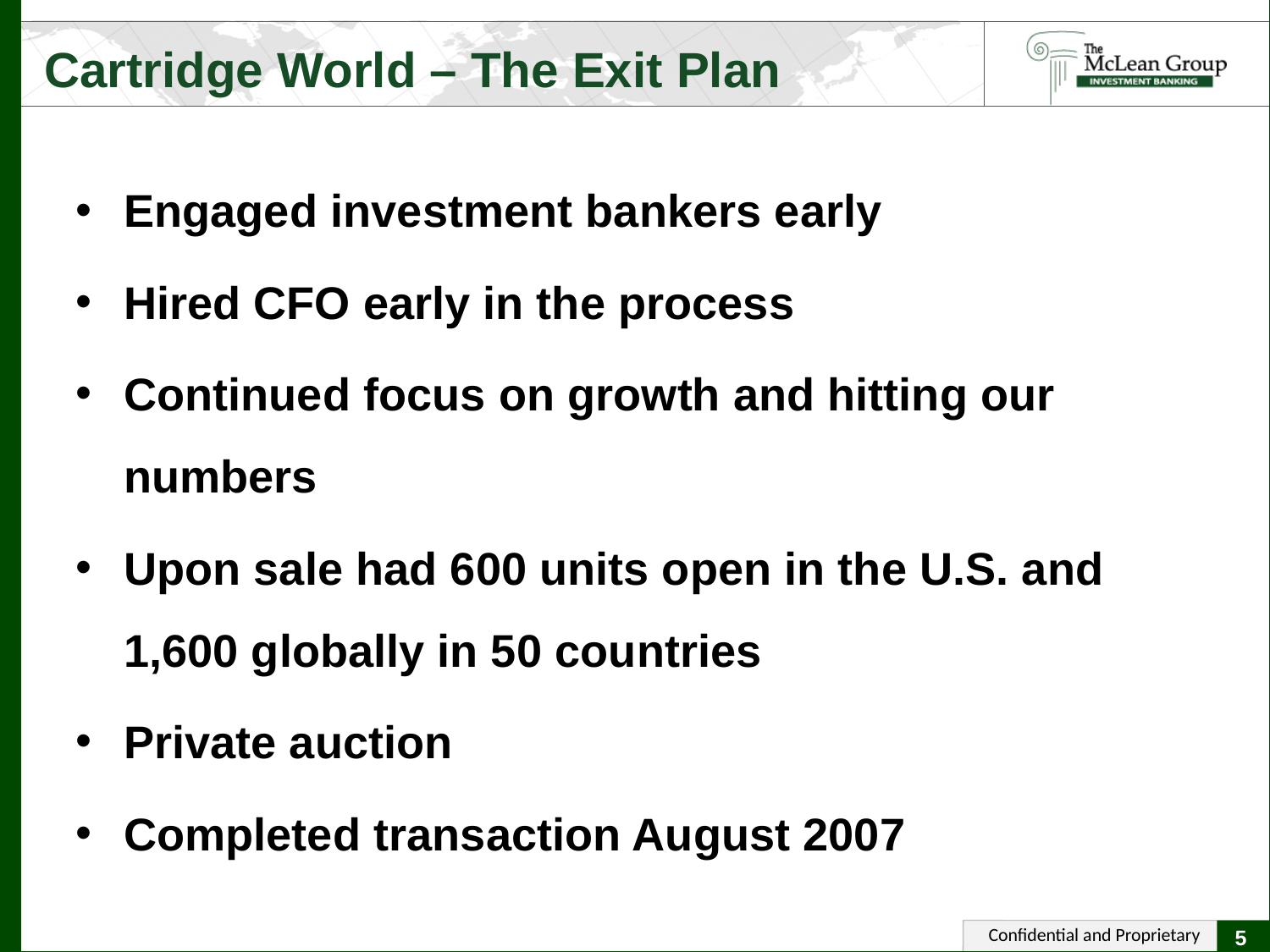

Cartridge World – The Exit Plan
Engaged investment bankers early
Hired CFO early in the process
Continued focus on growth and hitting our numbers
Upon sale had 600 units open in the U.S. and 1,600 globally in 50 countries
Private auction
Completed transaction August 2007
5